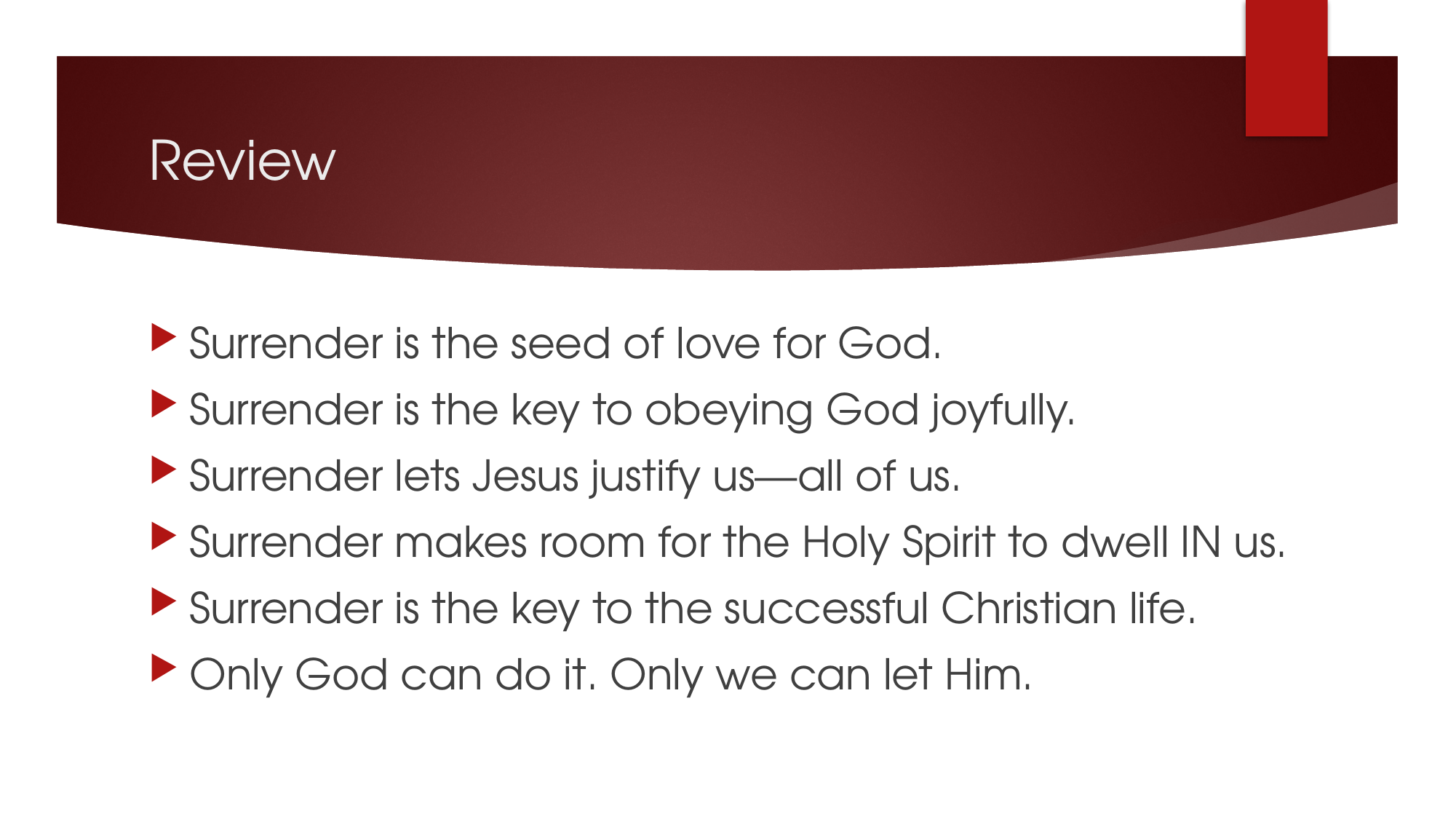

# Review
Surrender is the seed of love for God.
Surrender is the key to obeying God joyfully.
Surrender lets Jesus justify us—all of us.
Surrender makes room for the Holy Spirit to dwell IN us.
Surrender is the key to the successful Christian life.
Only God can do it. Only we can let Him.